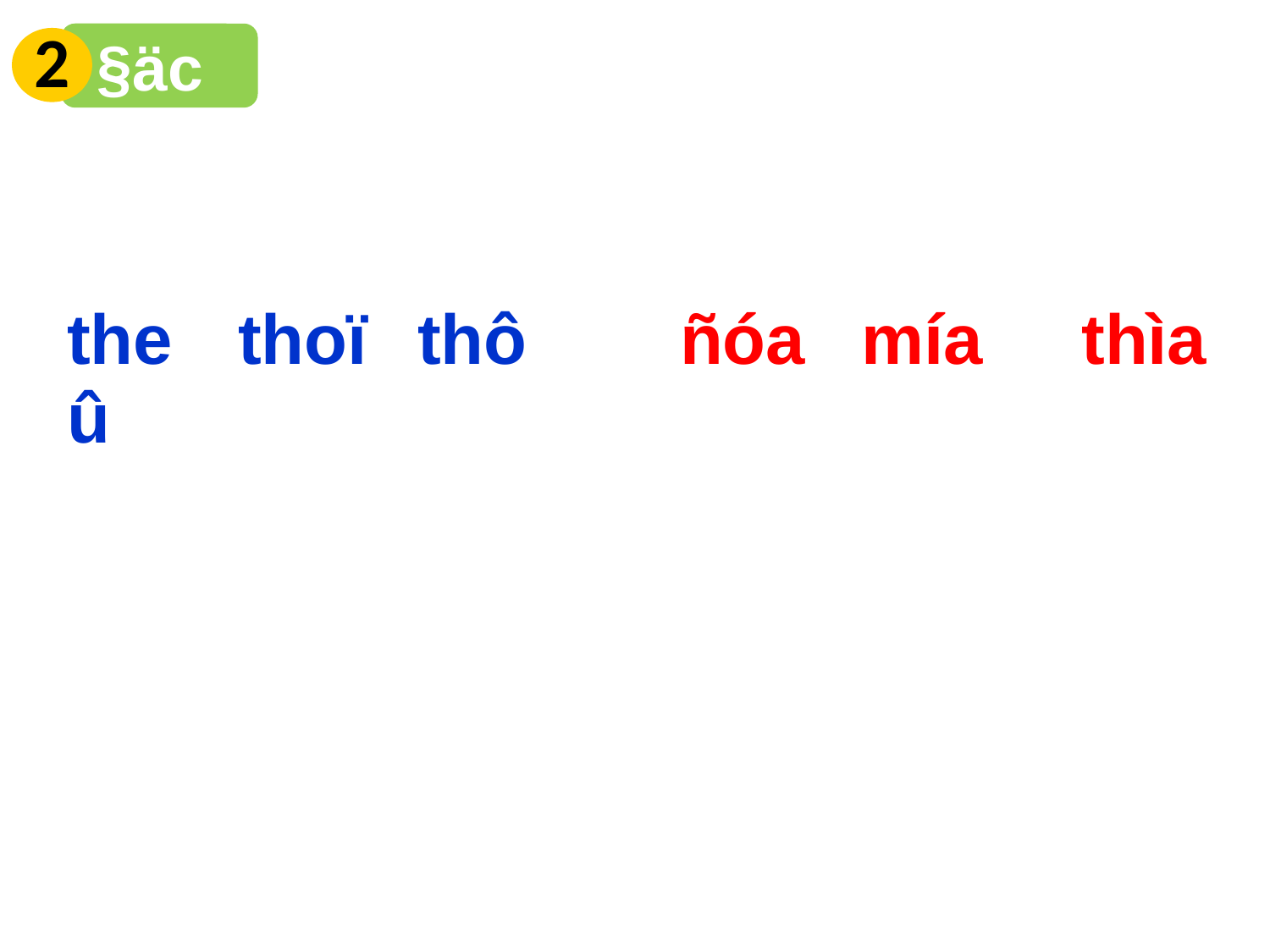

2
§äc

| theû | thoï | thô |  | ñóa | mía | thìa |  |
| --- | --- | --- | --- | --- | --- | --- | --- |